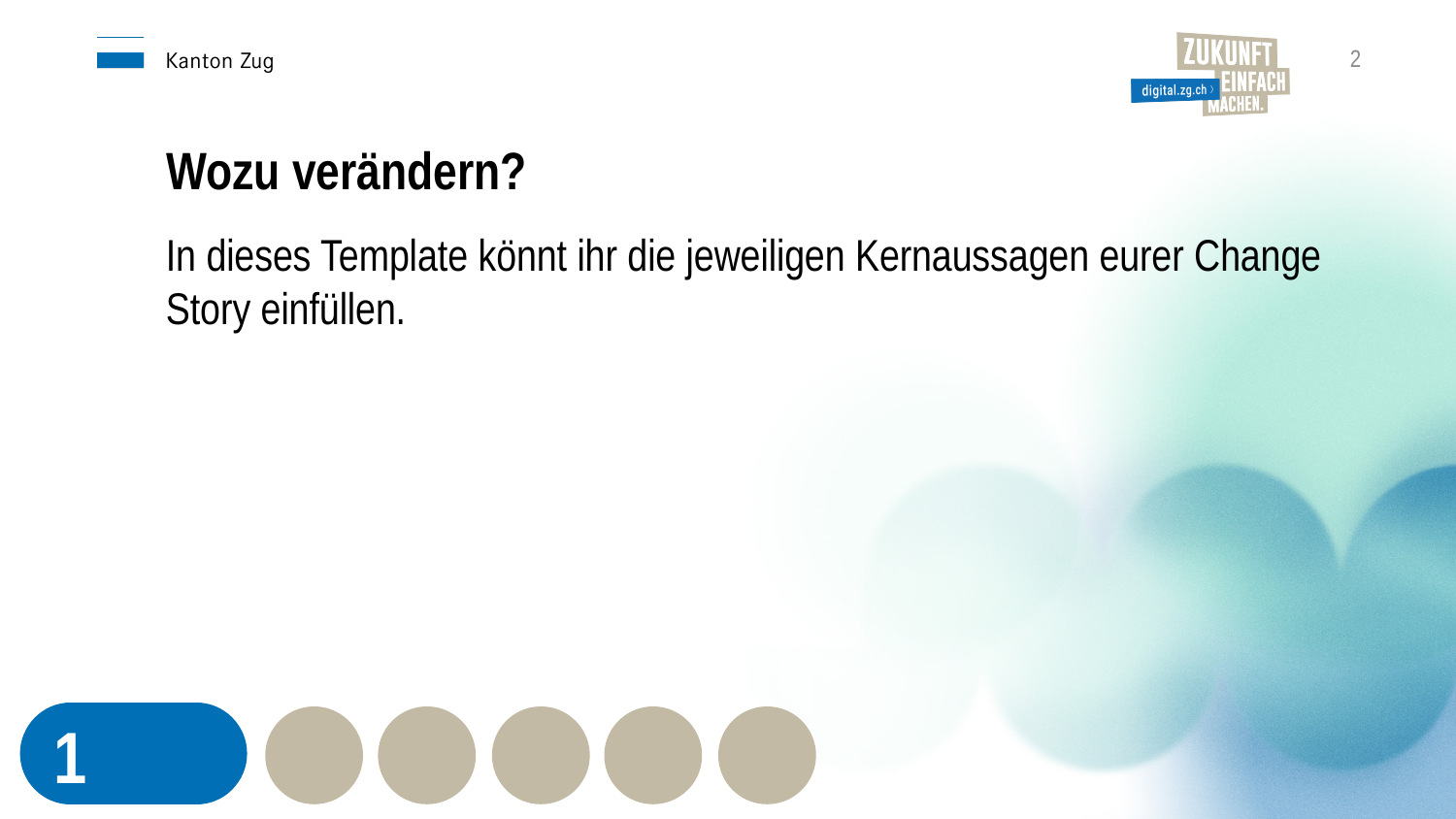

2
Wozu verändern?
In dieses Template könnt ihr die jeweiligen Kernaussagen eurer Change Story einfüllen.

1